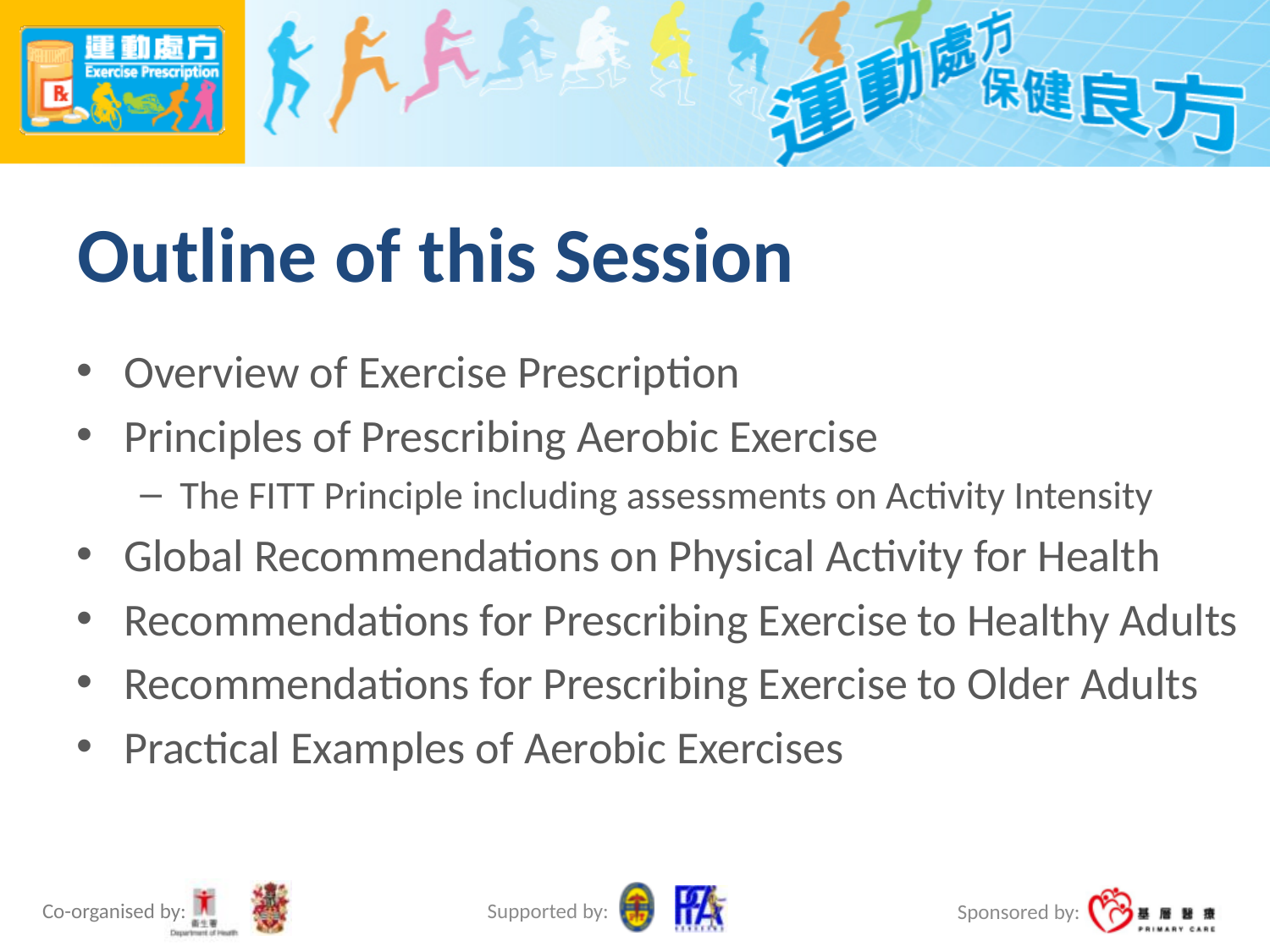

# Outline of this Session
Overview of Exercise Prescription
Principles of Prescribing Aerobic Exercise
The FITT Principle including assessments on Activity Intensity
Global Recommendations on Physical Activity for Health
Recommendations for Prescribing Exercise to Healthy Adults
Recommendations for Prescribing Exercise to Older Adults
Practical Examples of Aerobic Exercises